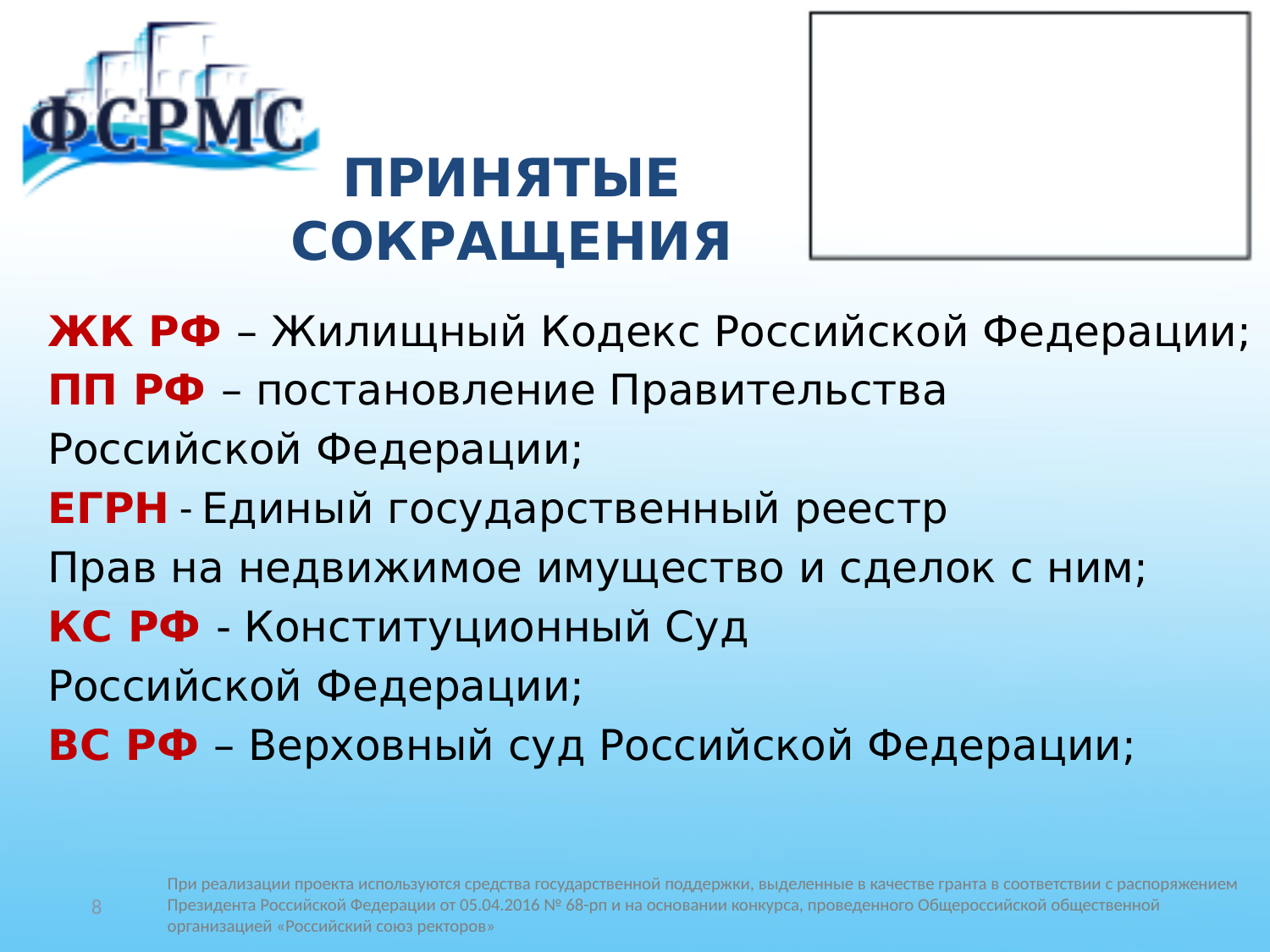

# ПРИНЯТЫЕ СОКРАЩЕНИЯ
ЖК РФ – Жилищный Кодекс Российской Федерации;
ПП РФ – постановление Правительства
Российской Федерации;
ЕГРН - Единый государственный реестр
Прав на недвижимое имущество и сделок с ним;
КС РФ - Конституционный Суд
Российской Федерации;
ВС РФ – Верховный суд Российской Федерации;

8